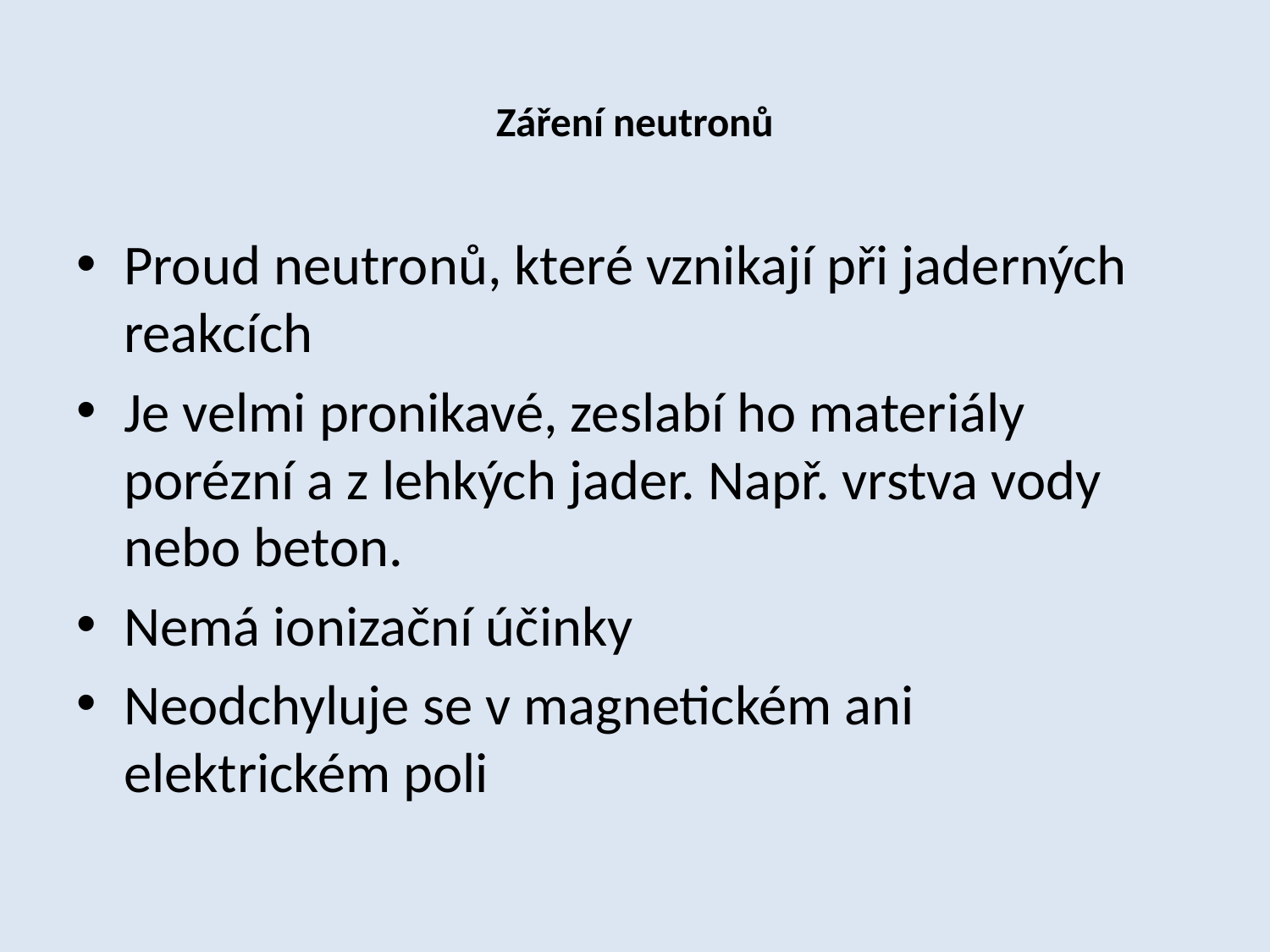

# Záření neutronů
Proud neutronů, které vznikají při jaderných reakcích
Je velmi pronikavé, zeslabí ho materiály porézní a z lehkých jader. Např. vrstva vody nebo beton.
Nemá ionizační účinky
Neodchyluje se v magnetickém ani elektrickém poli